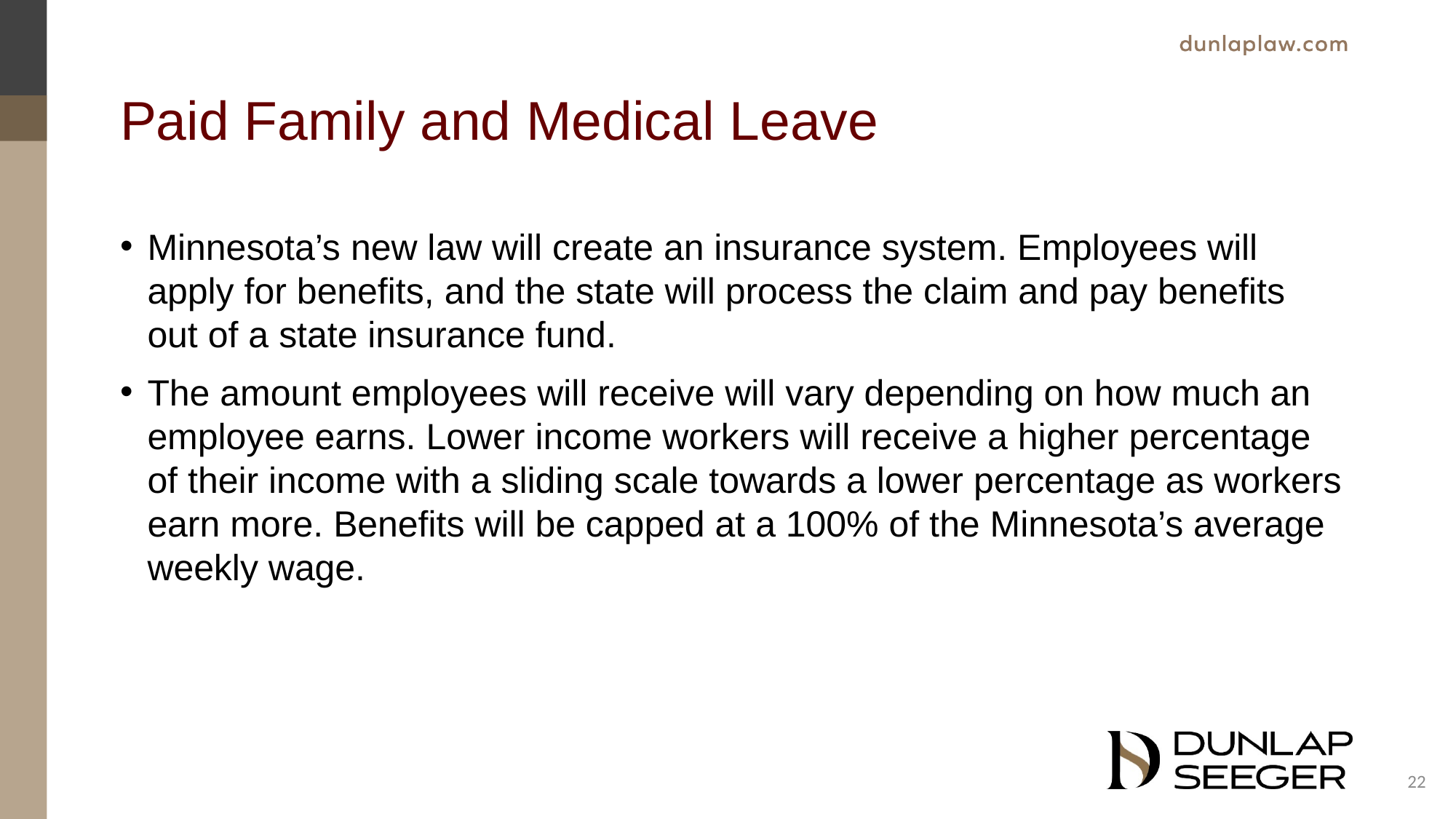

# Paid Family and Medical Leave
Minnesota’s new law will create an insurance system. Employees will apply for beneﬁts, and the state will process the claim and pay beneﬁts out of a state insurance fund.
The amount employees will receive will vary depending on how much an employee earns. Lower income workers will receive a higher percentage of their income with a sliding scale towards a lower percentage as workers earn more. Beneﬁts will be capped at a 100% of the Minnesota’s average weekly wage.

22